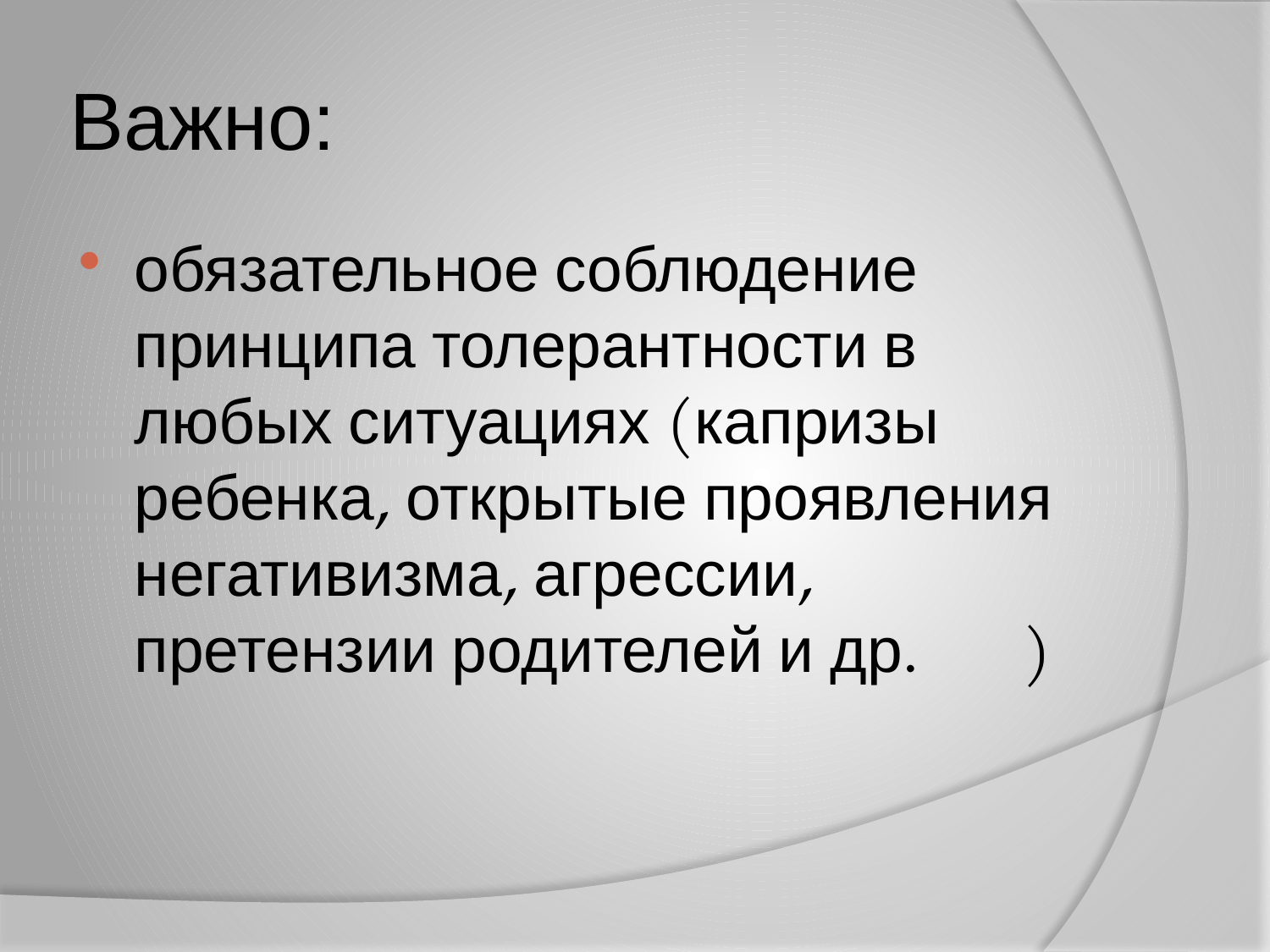

# Важно:
обязательное соблюдение принципа толерантности в любых ситуациях (капризы ребенка, открытые проявления негативизма, агрессии, претензии родителей и др.	)